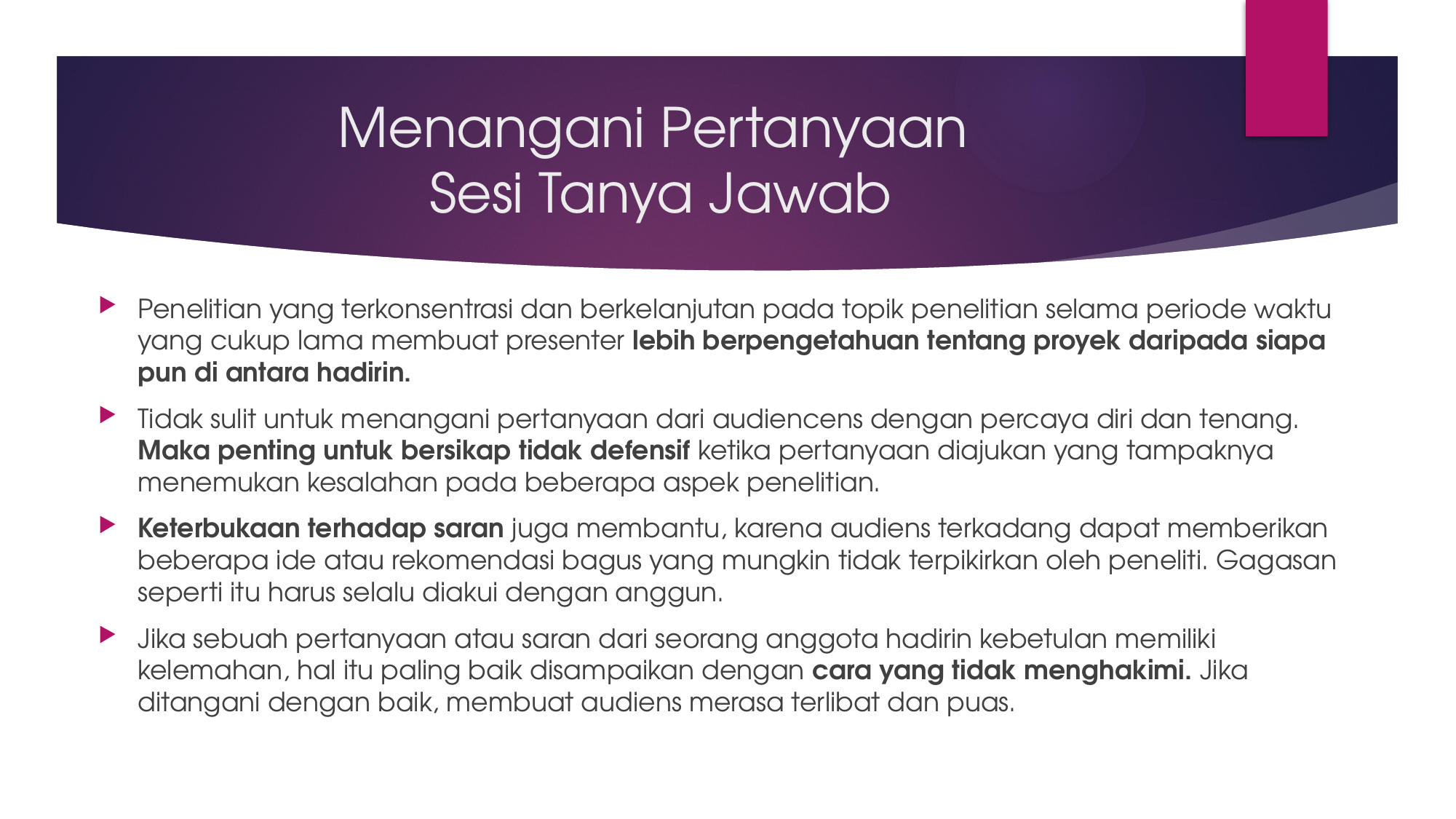

# Menangani Pertanyaan Sesi Tanya Jawab
Penelitian yang terkonsentrasi dan berkelanjutan pada topik penelitian selama periode waktu yang cukup lama membuat presenter lebih berpengetahuan tentang proyek daripada siapa pun di antara hadirin.
Tidak sulit untuk menangani pertanyaan dari audiencens dengan percaya diri dan tenang. Maka penting untuk bersikap tidak defensif ketika pertanyaan diajukan yang tampaknya menemukan kesalahan pada beberapa aspek penelitian.
Keterbukaan terhadap saran juga membantu, karena audiens terkadang dapat memberikan beberapa ide atau rekomendasi bagus yang mungkin tidak terpikirkan oleh peneliti. Gagasan seperti itu harus selalu diakui dengan anggun.
Jika sebuah pertanyaan atau saran dari seorang anggota hadirin kebetulan memiliki kelemahan, hal itu paling baik disampaikan dengan cara yang tidak menghakimi. Jika ditangani dengan baik, membuat audiens merasa terlibat dan puas.